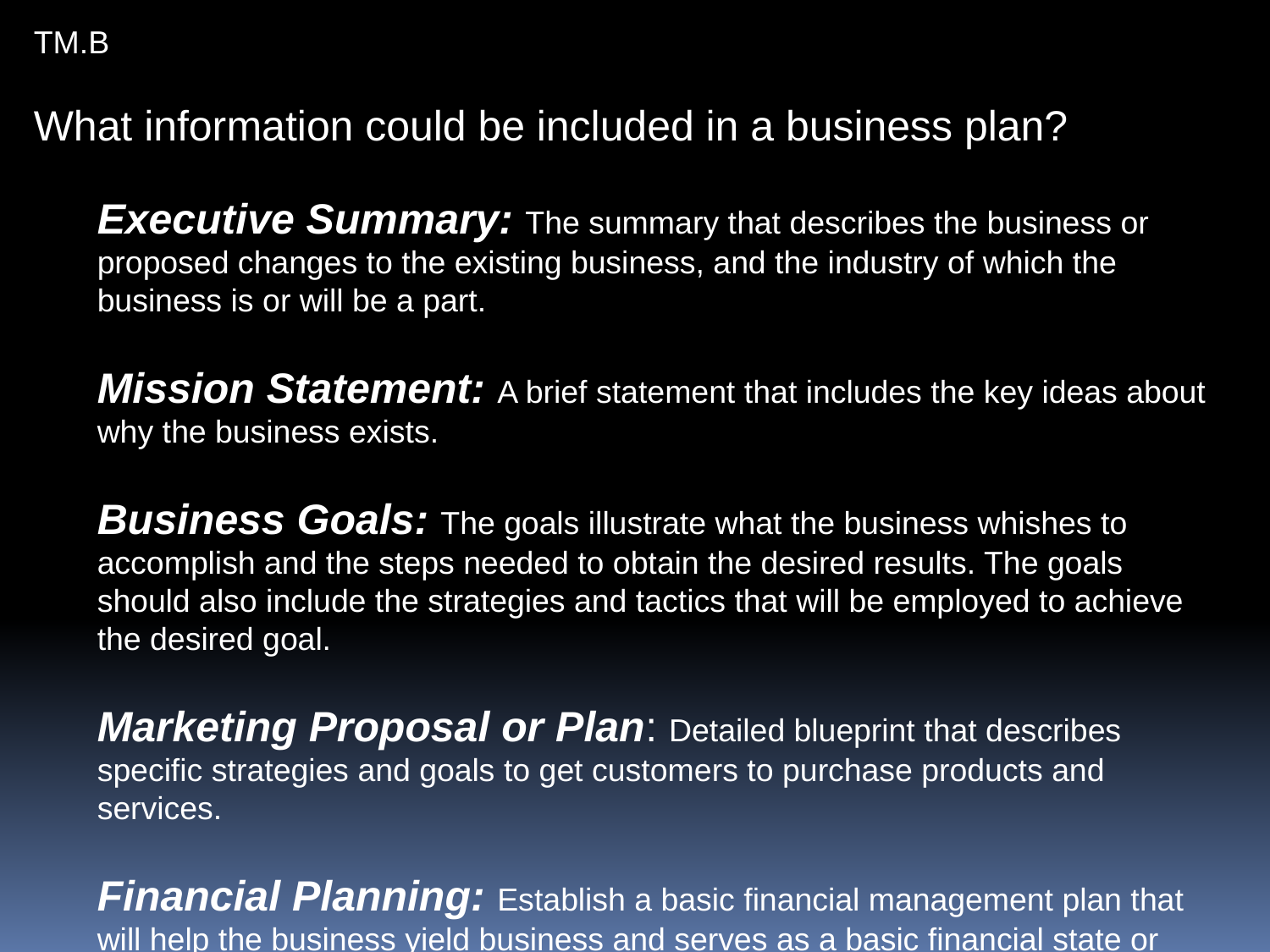

TM.B

What information could be included in a business plan?

Executive Summary: The summary that describes the business or proposed changes to the existing business, and the industry of which the business is or will be a part.

Mission Statement: A brief statement that includes the key ideas about why the business exists.

Business Goals: The goals illustrate what the business whishes to accomplish and the steps needed to obtain the desired results. The goals should also include the strategies and tactics that will be employed to achieve the desired goal.

Marketing Proposal or Plan: Detailed blueprint that describes specific strategies and goals to get customers to purchase products and services.

Financial Planning: Establish a basic financial management plan that will help the business yield business and serves as a basic financial state or forecasts.